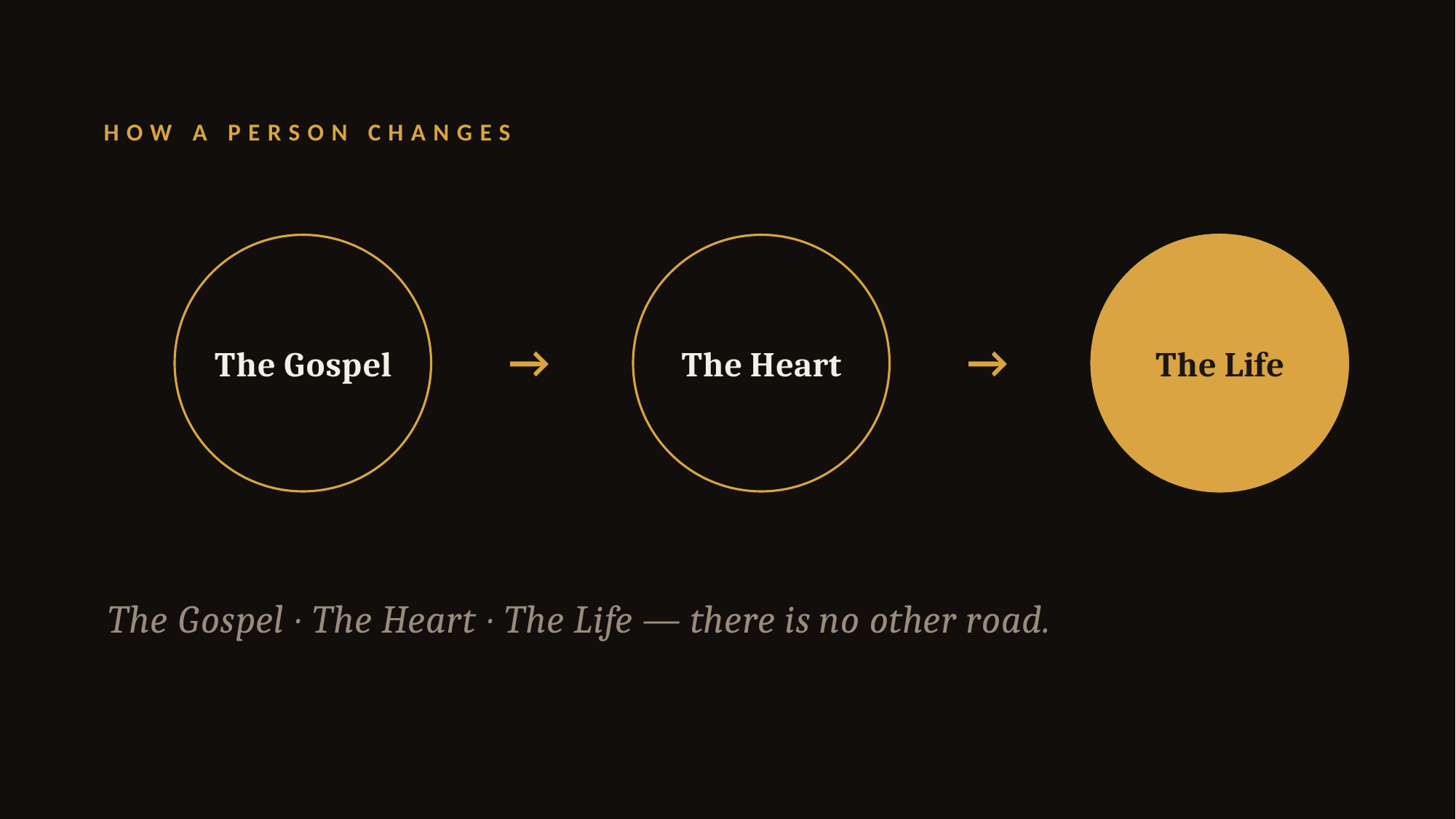

HOW A PERSON CHANGES

The Gospel

The Heart

The Life
→
→
The Gospel · The Heart · The Life — there is no other road.